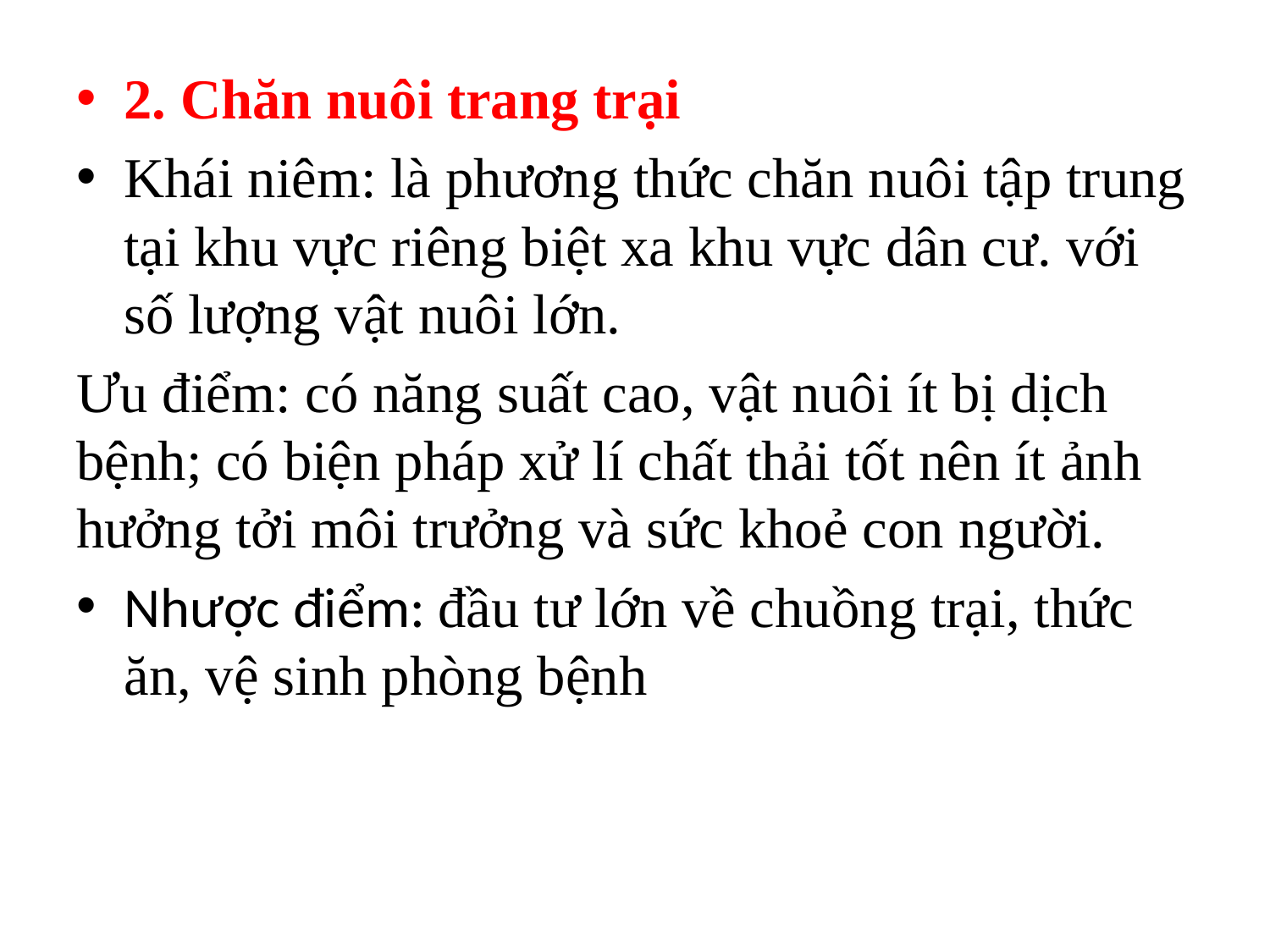

2. Chăn nuôi trang trại
Khái niêm: là phương thức chăn nuôi tập trung tại khu vực riêng biệt xa khu vực dân cư. với số lượng vật nuôi lớn.
Ưu điểm: có năng suất cao, vật nuôi ít bị dịch bệnh; có biện pháp xử lí chất thải tốt nên ít ảnh hưởng tởi môi trưởng và sức khoẻ con người.
Nhược điểm: đầu tư lớn về chuồng trại, thức ăn, vệ sinh phòng bệnh